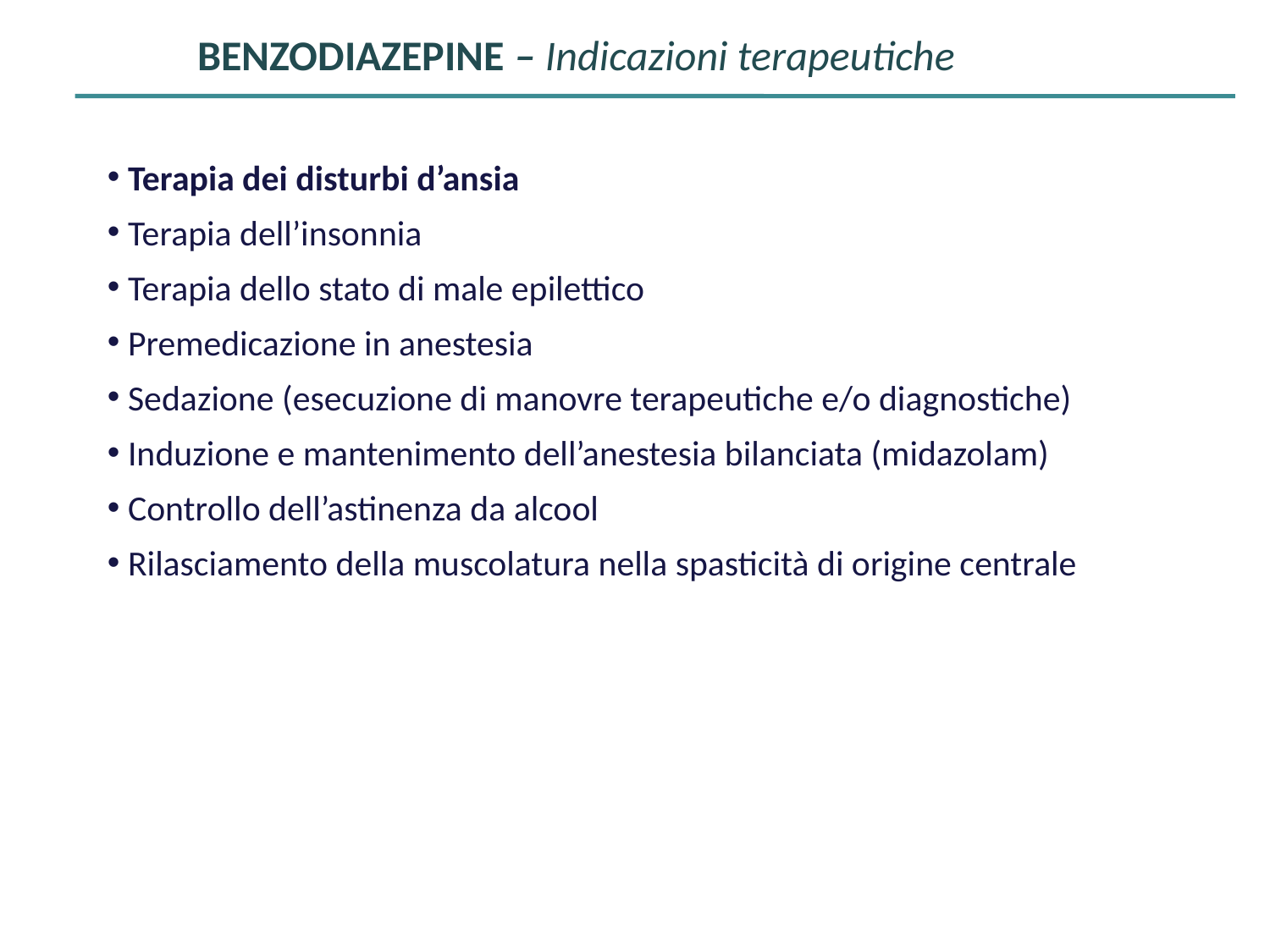

BENZODIAZEPINE – Indicazioni terapeutiche

 Terapia dei disturbi d’ansia
 Terapia dell’insonnia
 Terapia dello stato di male epilettico
 Premedicazione in anestesia
 Sedazione (esecuzione di manovre terapeutiche e/o diagnostiche)
 Induzione e mantenimento dell’anestesia bilanciata (midazolam)
 Controllo dell’astinenza da alcool
 Rilasciamento della muscolatura nella spasticità di origine centrale